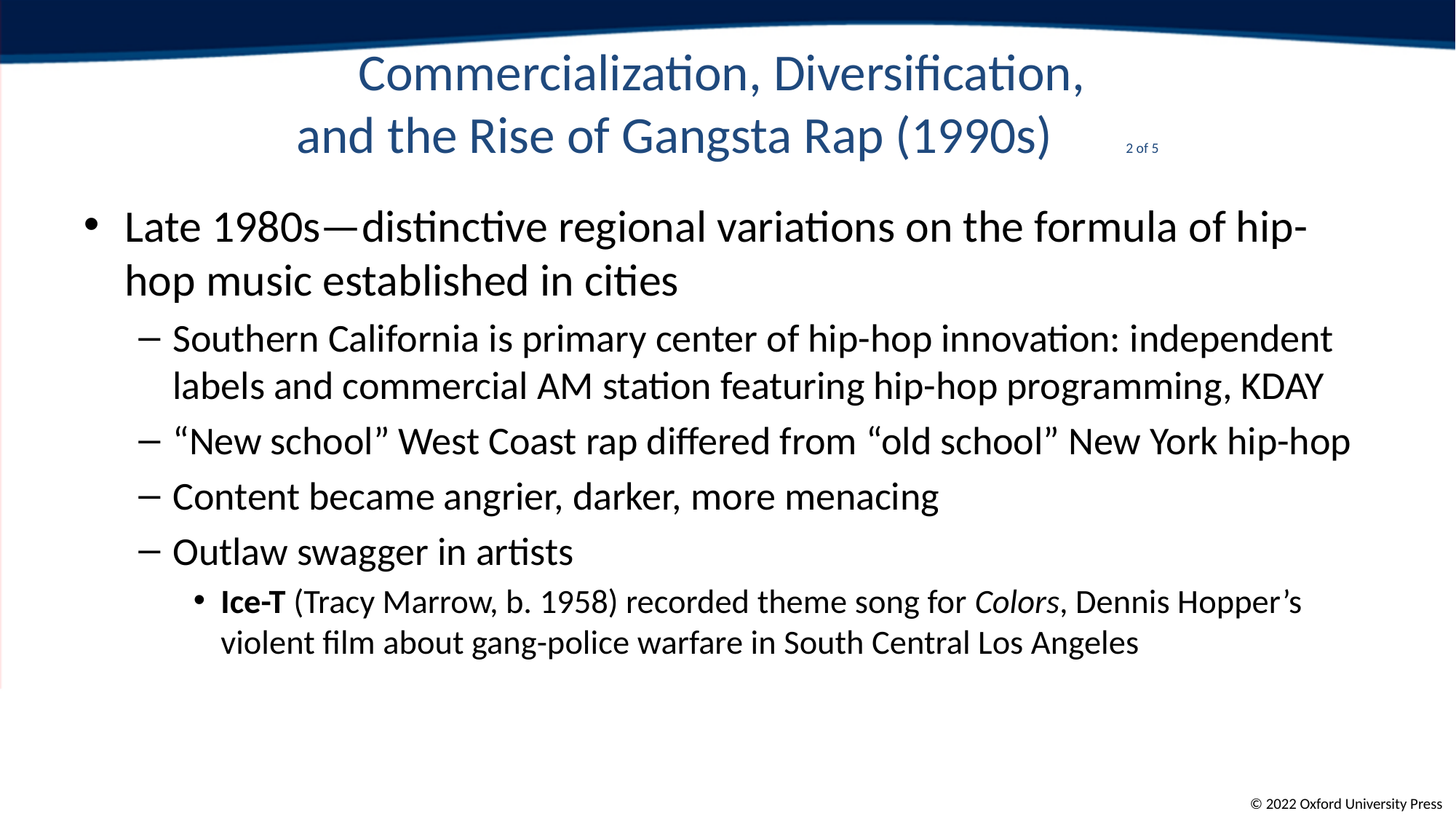

# Commercialization, Diversification, and the Rise of Gangsta Rap (1990s)	2 of 5
Late 1980s—distinctive regional variations on the formula of hip-hop music established in cities
Southern California is primary center of hip-hop innovation: independent labels and commercial AM station featuring hip-hop programming, KDAY
“New school” West Coast rap differed from “old school” New York hip-hop
Content became angrier, darker, more menacing
Outlaw swagger in artists
Ice-T (Tracy Marrow, b. 1958) recorded theme song for Colors, Dennis Hopper’s violent film about gang-police warfare in South Central Los Angeles